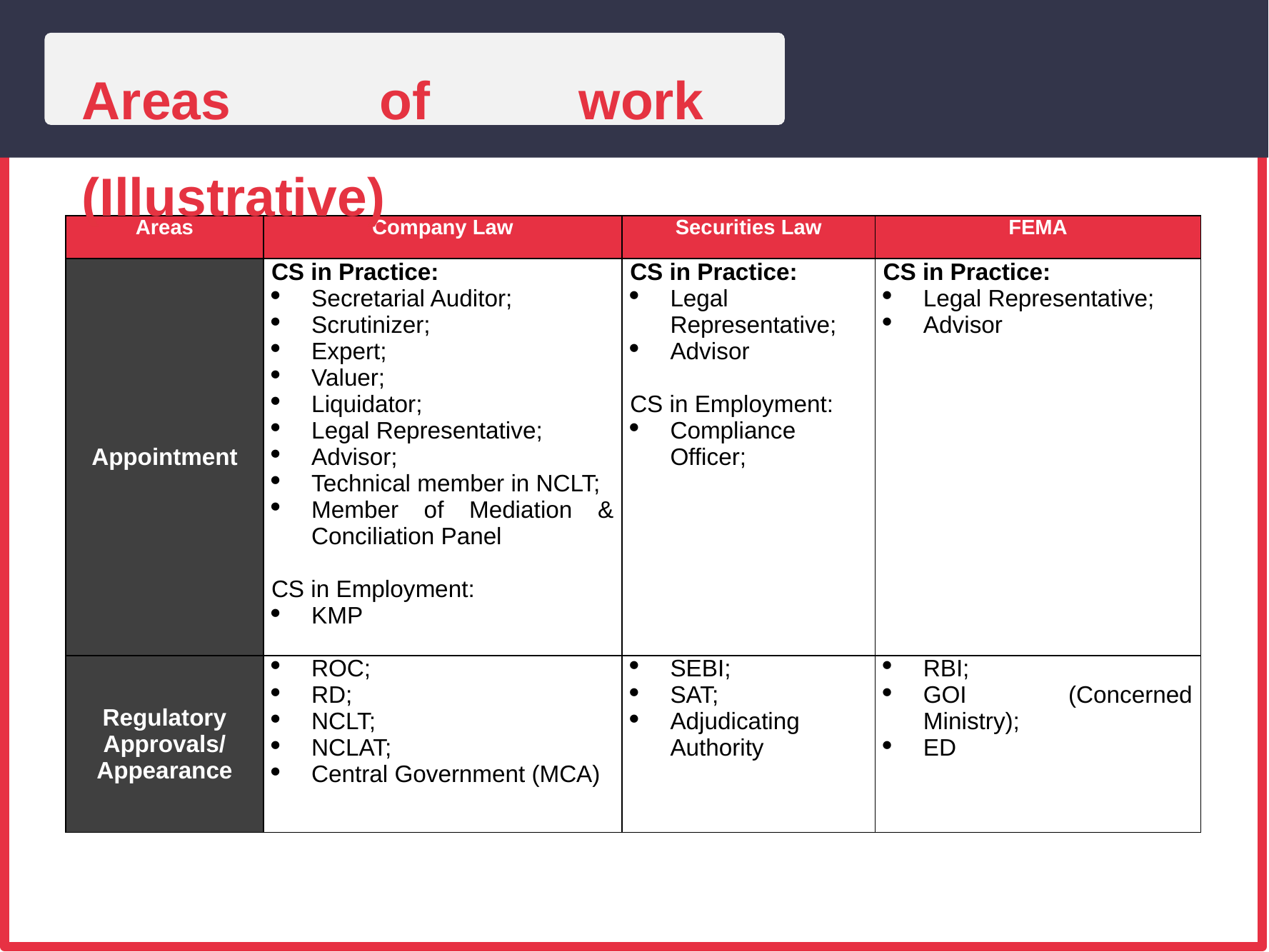

Areas of work (Illustrative)

| Areas | Company Law | Securities Law | FEMA |
| --- | --- | --- | --- |
| Appointment | CS in Practice: Secretarial Auditor; Scrutinizer; Expert; Valuer; Liquidator; Legal Representative; Advisor; Technical member in NCLT; Member of Mediation & Conciliation Panel   CS in Employment: KMP | CS in Practice: Legal Representative; Advisor   CS in Employment: Compliance Officer; | CS in Practice: Legal Representative; Advisor |
| Regulatory Approvals/ Appearance | ROC; RD; NCLT; NCLAT; Central Government (MCA) | SEBI; SAT; Adjudicating Authority | RBI; GOI (Concerned Ministry); ED |